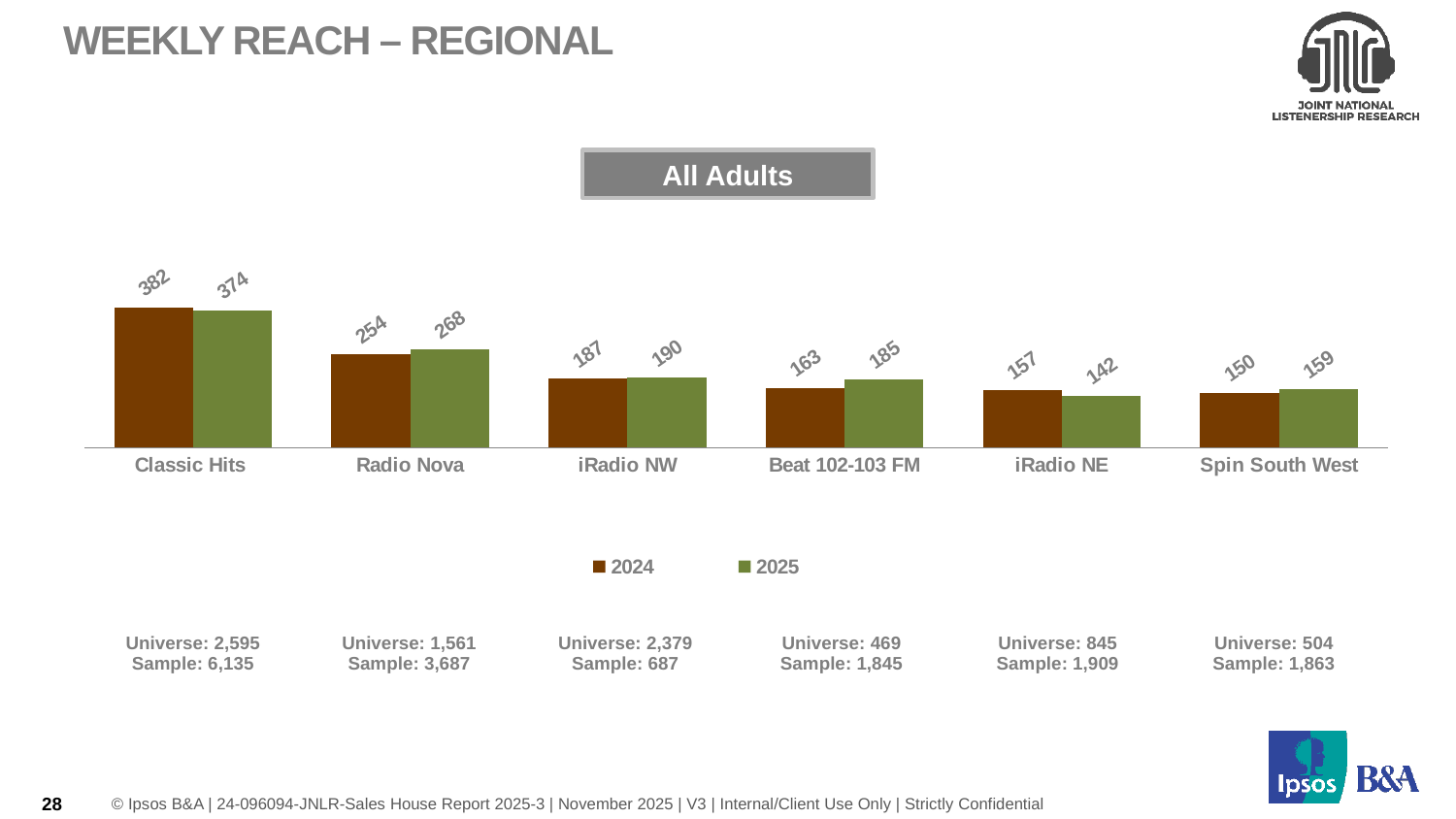

# Weekly Reach – Regional
All Adults

### Chart

| Category | 2024 | 2025 |
|---|---|---|
| Classic Hits  | 382.0 | 374.0 |
| Radio Nova | 254.0 | 268.0 |
| iRadio NW | 187.0 | 190.0 |
| Beat 102-103 FM | 163.0 | 185.0 |
| iRadio NE | 157.0189458 | 142.0 |
| Spin South West | 150.0 | 159.0 |
| Universe: 2,595 Sample: 6,135 | Universe: 1,561 Sample: 3,687 | Universe: 2,379 Sample: 687 | Universe: 469 Sample: 1,845 | Universe: 845 Sample: 1,909 | Universe: 504 Sample: 1,863 |
| --- | --- | --- | --- | --- | --- |
28